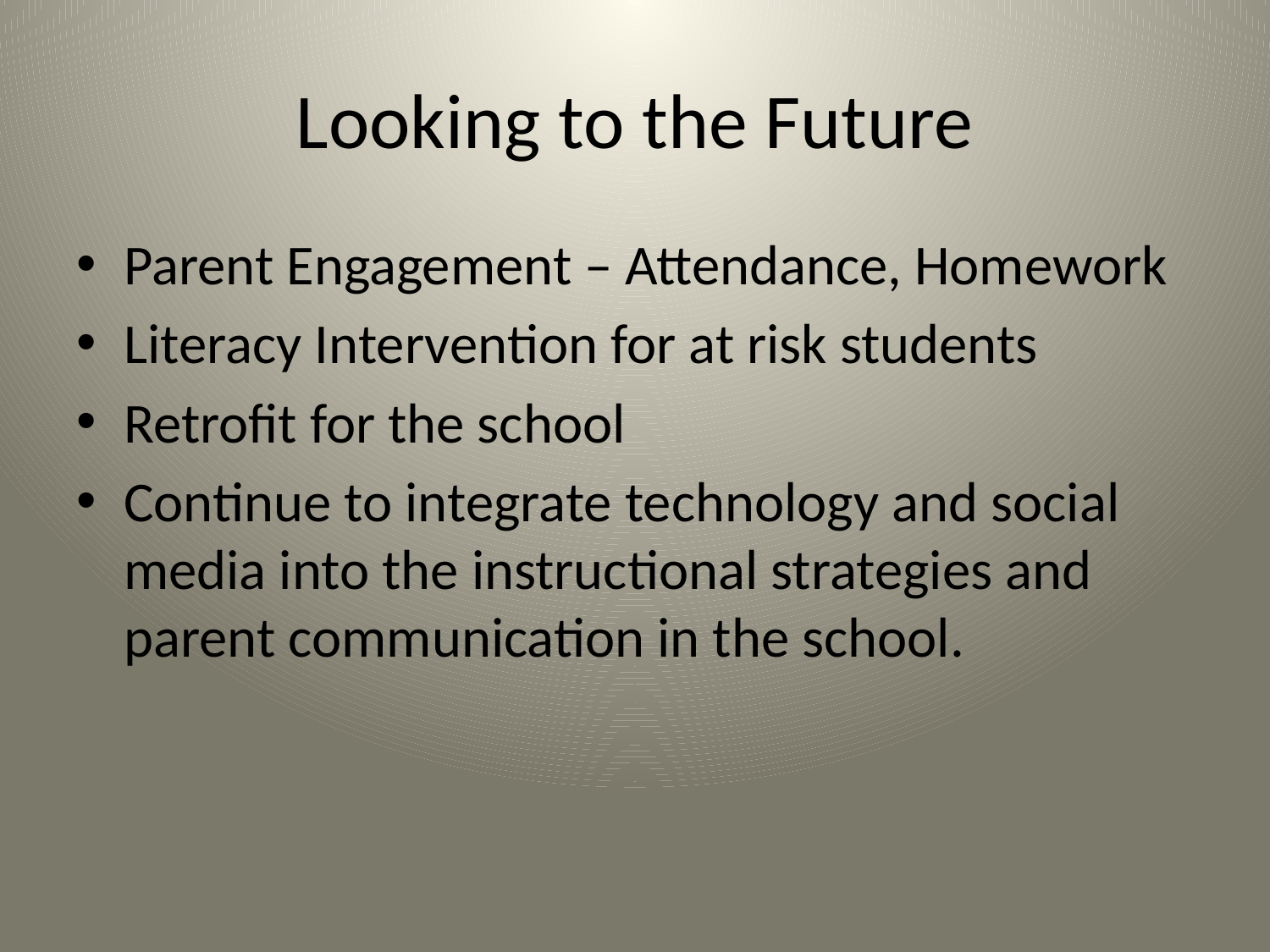

# Looking to the Future
Parent Engagement – Attendance, Homework
Literacy Intervention for at risk students
Retrofit for the school
Continue to integrate technology and social media into the instructional strategies and parent communication in the school.